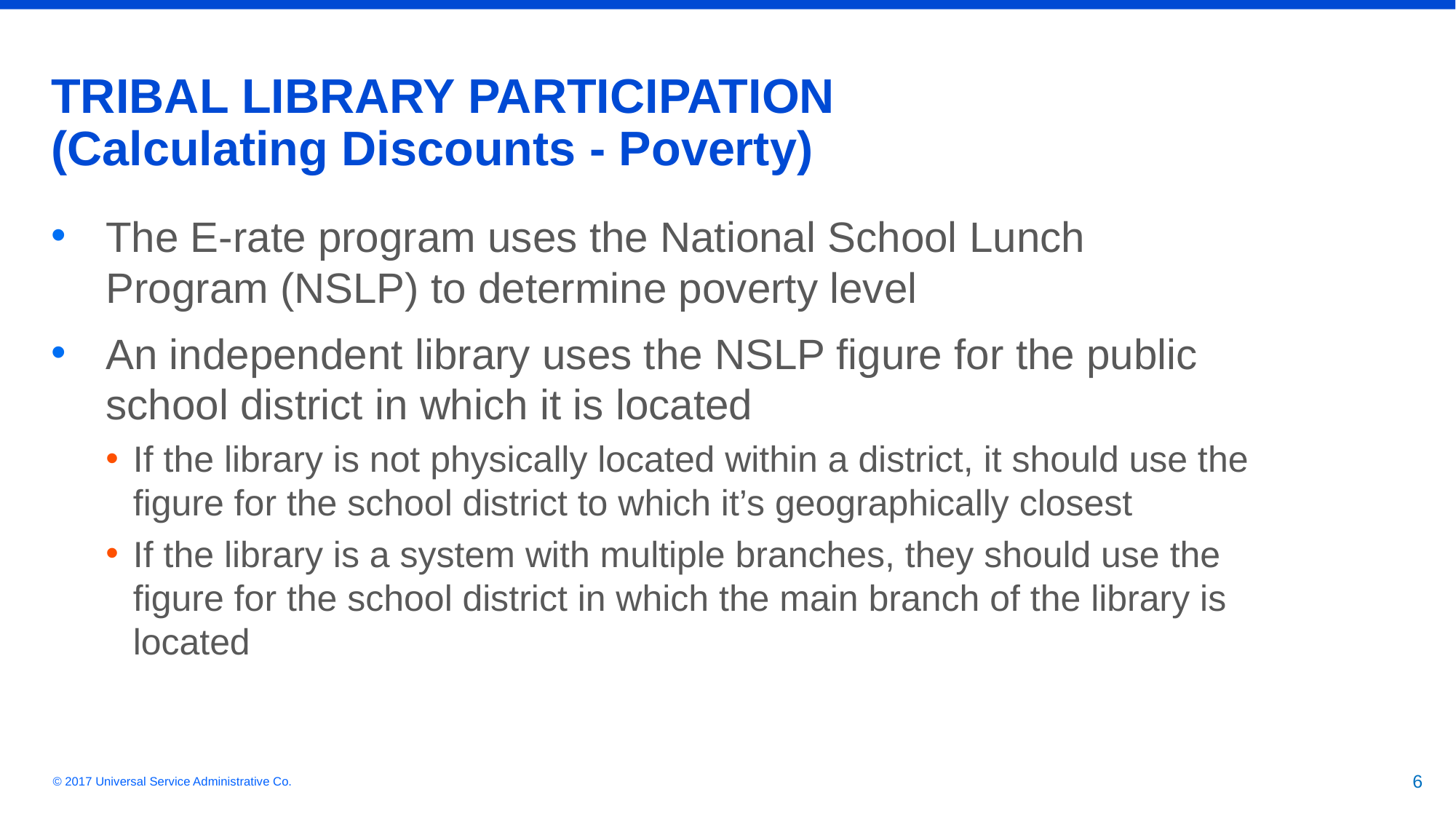

# TRIBAL LIBRARY PARTICIPATION (Calculating Discounts - Poverty)
The E-rate program uses the National School Lunch Program (NSLP) to determine poverty level
An independent library uses the NSLP figure for the public school district in which it is located
If the library is not physically located within a district, it should use the figure for the school district to which it’s geographically closest
If the library is a system with multiple branches, they should use the figure for the school district in which the main branch of the library is located

© 2017 Universal Service Administrative Co.
6